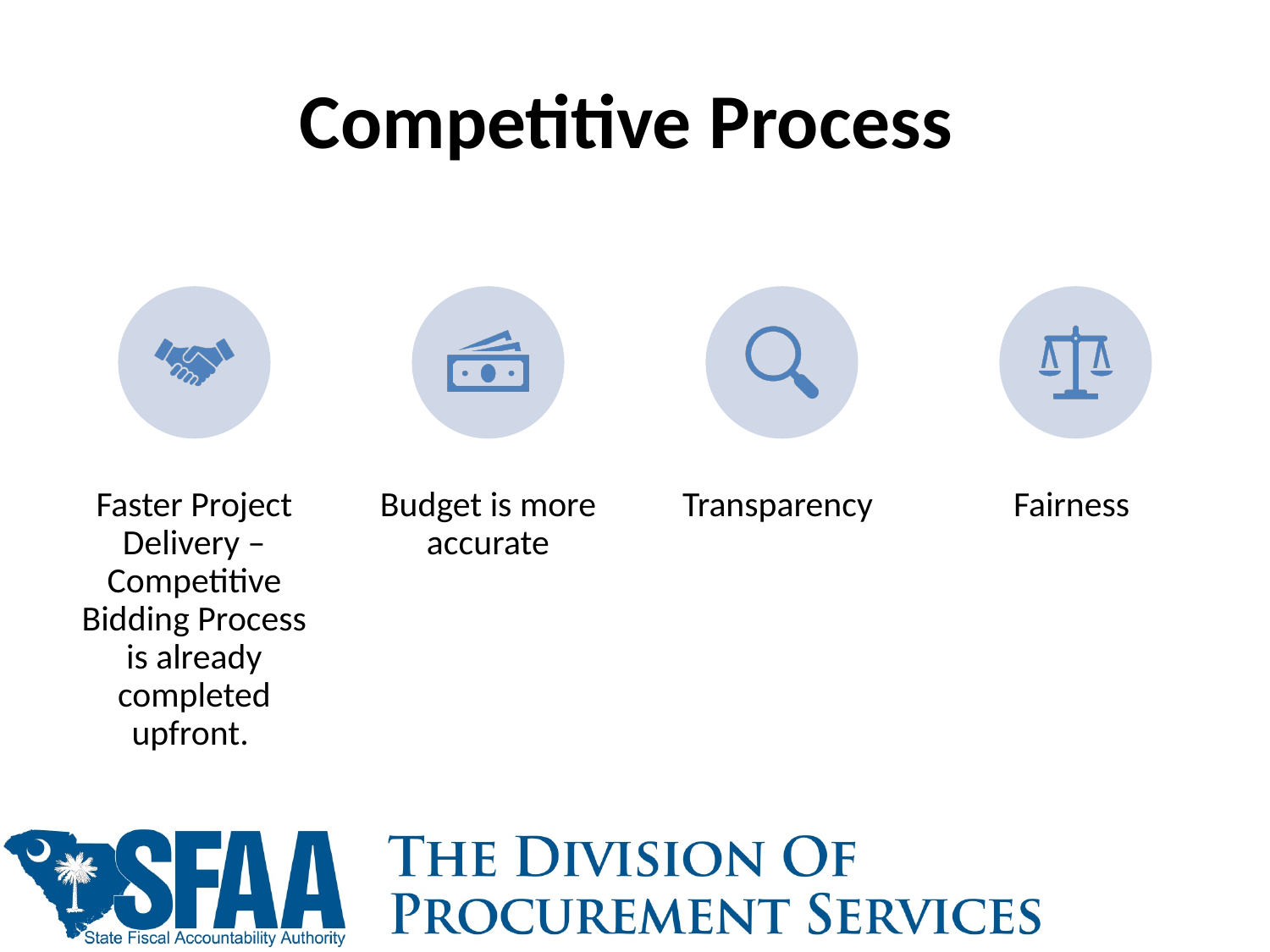

# Competitive Process
Faster Project Delivery – Competitive Bidding Process is already completed upfront.
Budget is more accurate
Transparency
Fairness